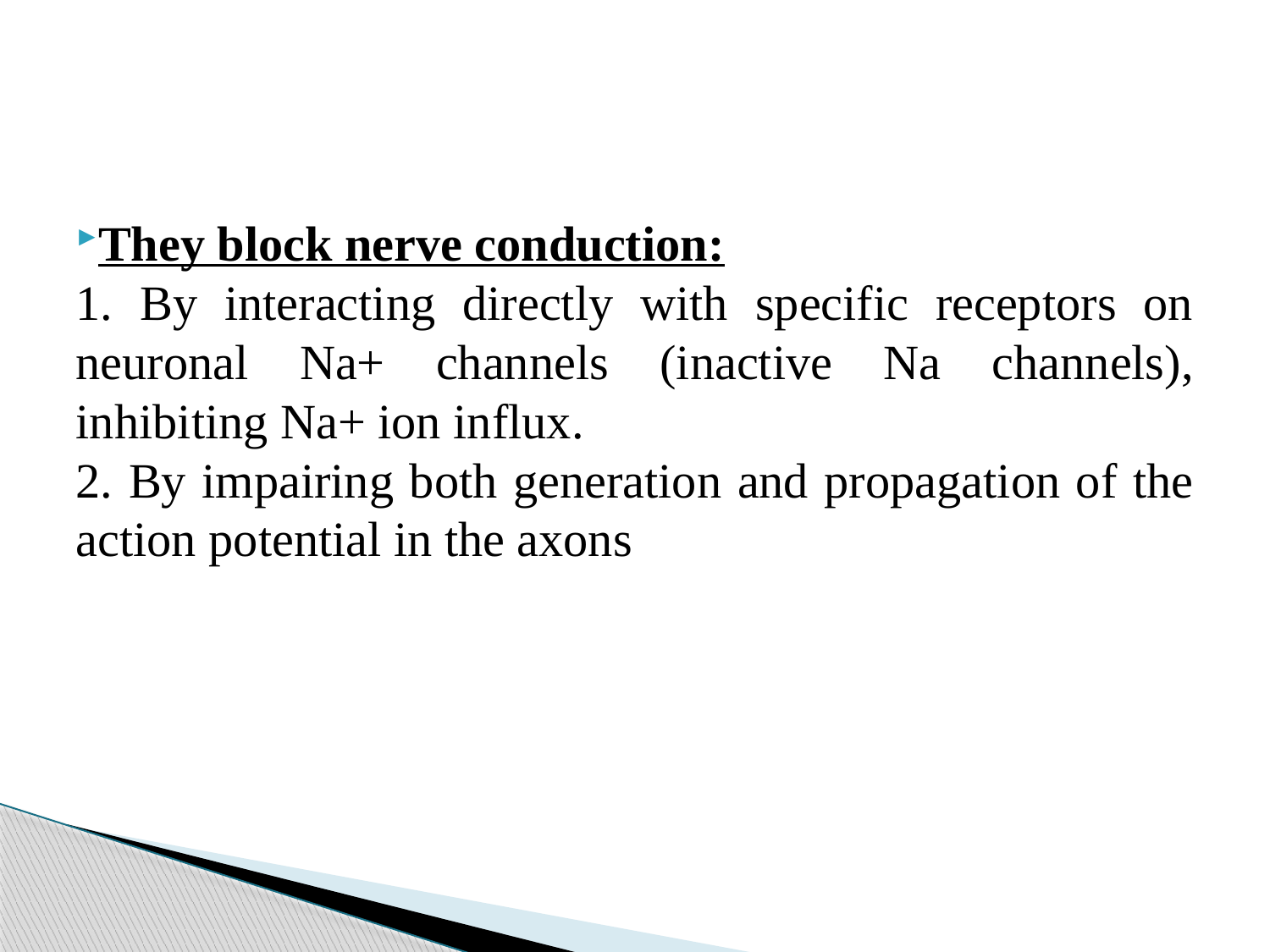

#
They block nerve conduction:
1. By interacting directly with specific receptors on neuronal Na+ channels (inactive Na channels), inhibiting Na+ ion influx.
2. By impairing both generation and propagation of the action potential in the axons